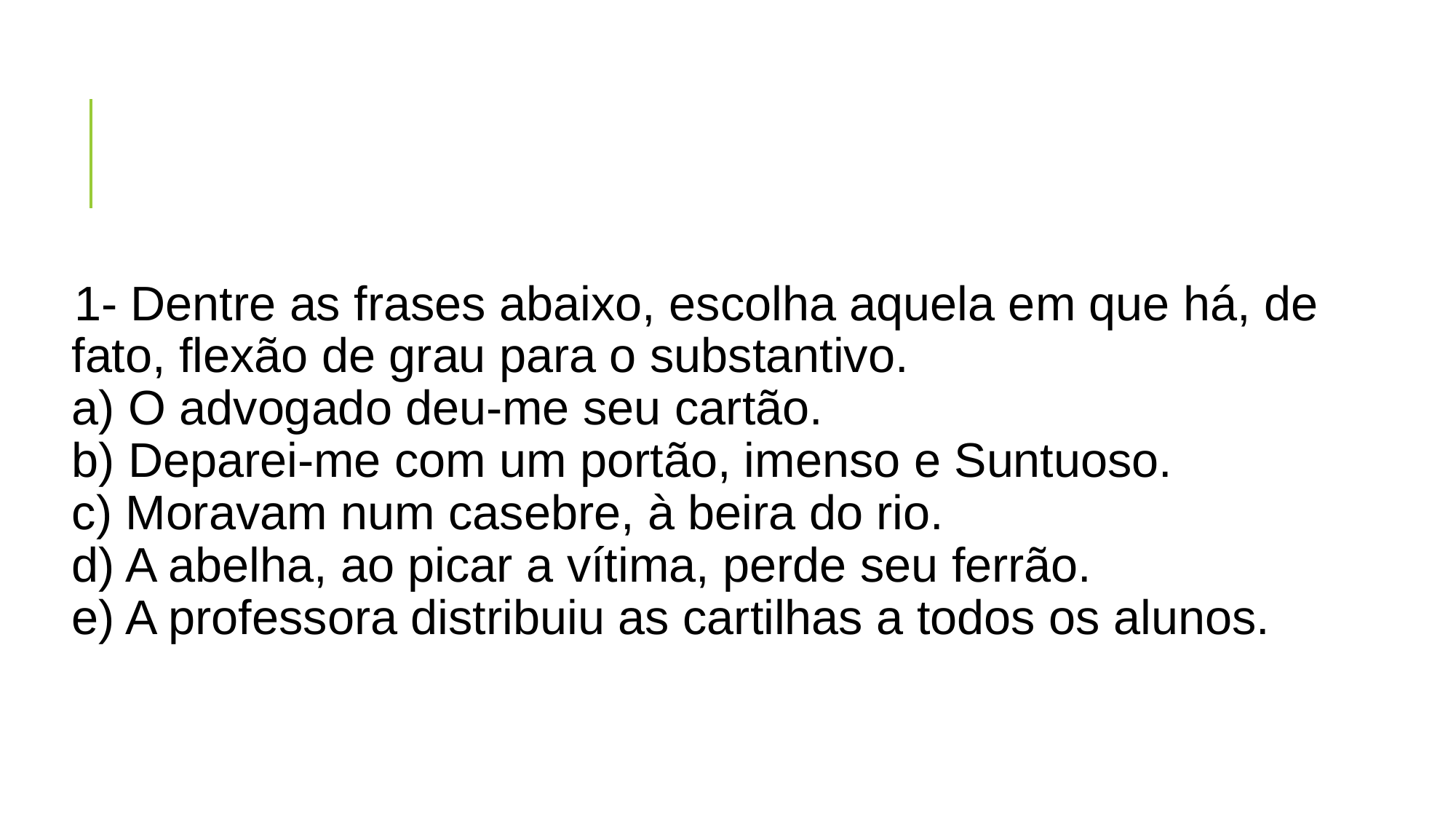

#
1- Dentre as frases abaixo, escolha aquela em que há, de fato, flexão de grau para o substantivo.
a) O advogado deu-me seu cartão.
b) Deparei-me com um portão, imenso e Suntuoso.
c) Moravam num casebre, à beira do rio.
d) A abelha, ao picar a vítima, perde seu ferrão.
e) A professora distribuiu as cartilhas a todos os alunos.